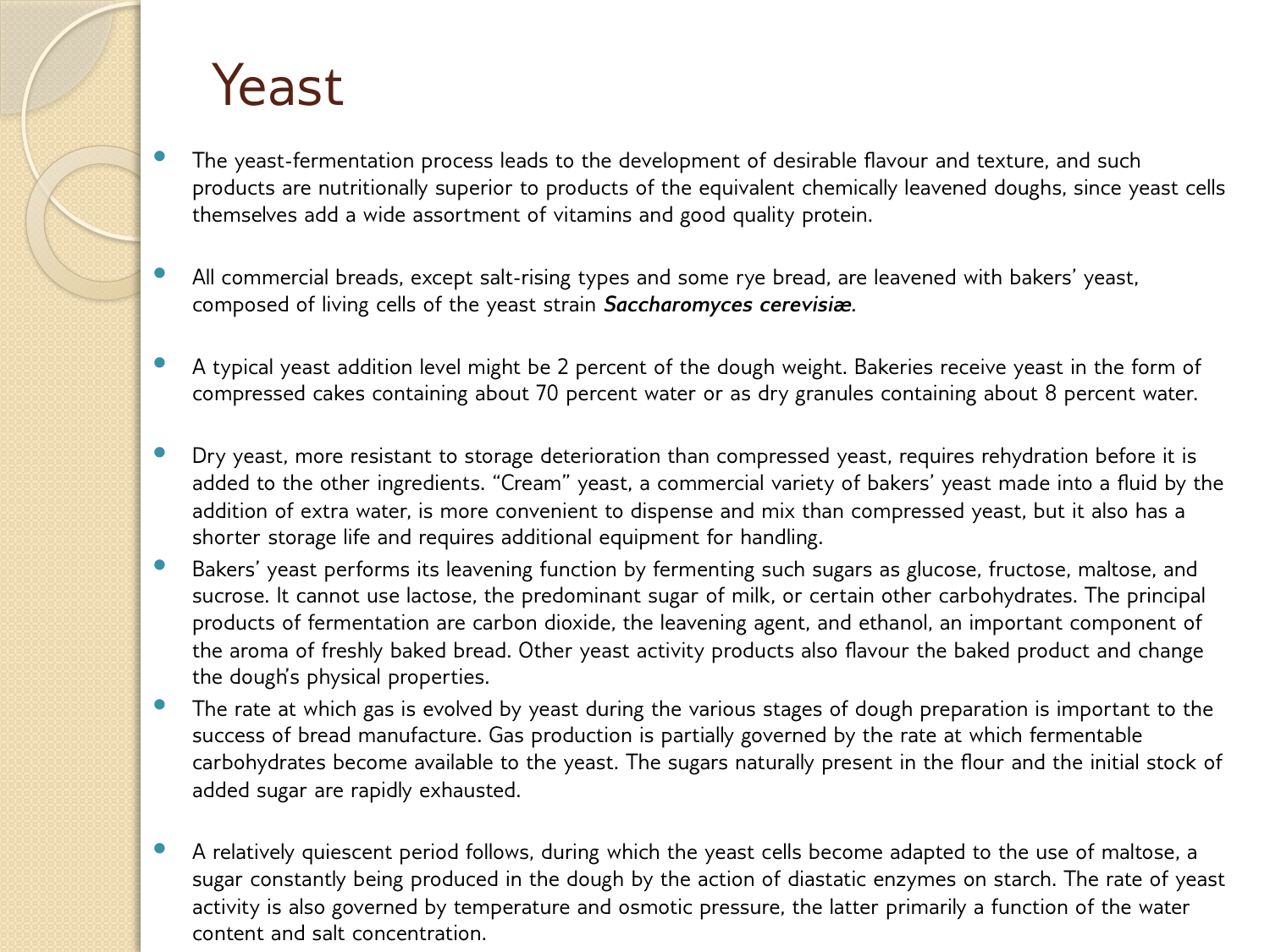

# Yeast
The yeast-fermentation process leads to the development of desirable flavour and texture, and such products are nutritionally superior to products of the equivalent chemically leavened doughs, since yeast cells themselves add a wide assortment of vitamins and good quality protein.

All commercial breads, except salt-rising types and some rye bread, are leavened with bakers’ yeast, composed of living cells of the yeast strain Saccharomyces cerevisiae.

A typical yeast addition level might be 2 percent of the dough weight. Bakeries receive yeast in the form of compressed cakes containing about 70 percent water or as dry granules containing about 8 percent water.

Dry yeast, more resistant to storage deterioration than compressed yeast, requires rehydration before it is added to the other ingredients. “Cream” yeast, a commercial variety of bakers’ yeast made into a fluid by the addition of extra water, is more convenient to dispense and mix than compressed yeast, but it also has a shorter storage life and requires additional equipment for handling.
Bakers’ yeast performs its leavening function by fermenting such sugars as glucose, fructose, maltose, and sucrose. It cannot use lactose, the predominant sugar of milk, or certain other carbohydrates. The principal products of fermentation are carbon dioxide, the leavening agent, and ethanol, an important component of the aroma of freshly baked bread. Other yeast activity products also flavour the baked product and change the dough’s physical properties.
The rate at which gas is evolved by yeast during the various stages of dough preparation is important to the success of bread manufacture. Gas production is partially governed by the rate at which fermentable carbohydrates become available to the yeast. The sugars naturally present in the flour and the initial stock of added sugar are rapidly exhausted.

A relatively quiescent period follows, during which the yeast cells become adapted to the use of maltose, a sugar constantly being produced in the dough by the action of diastatic enzymes on starch. The rate of yeast activity is also governed by temperature and osmotic pressure, the latter primarily a function of the water content and salt concentration.